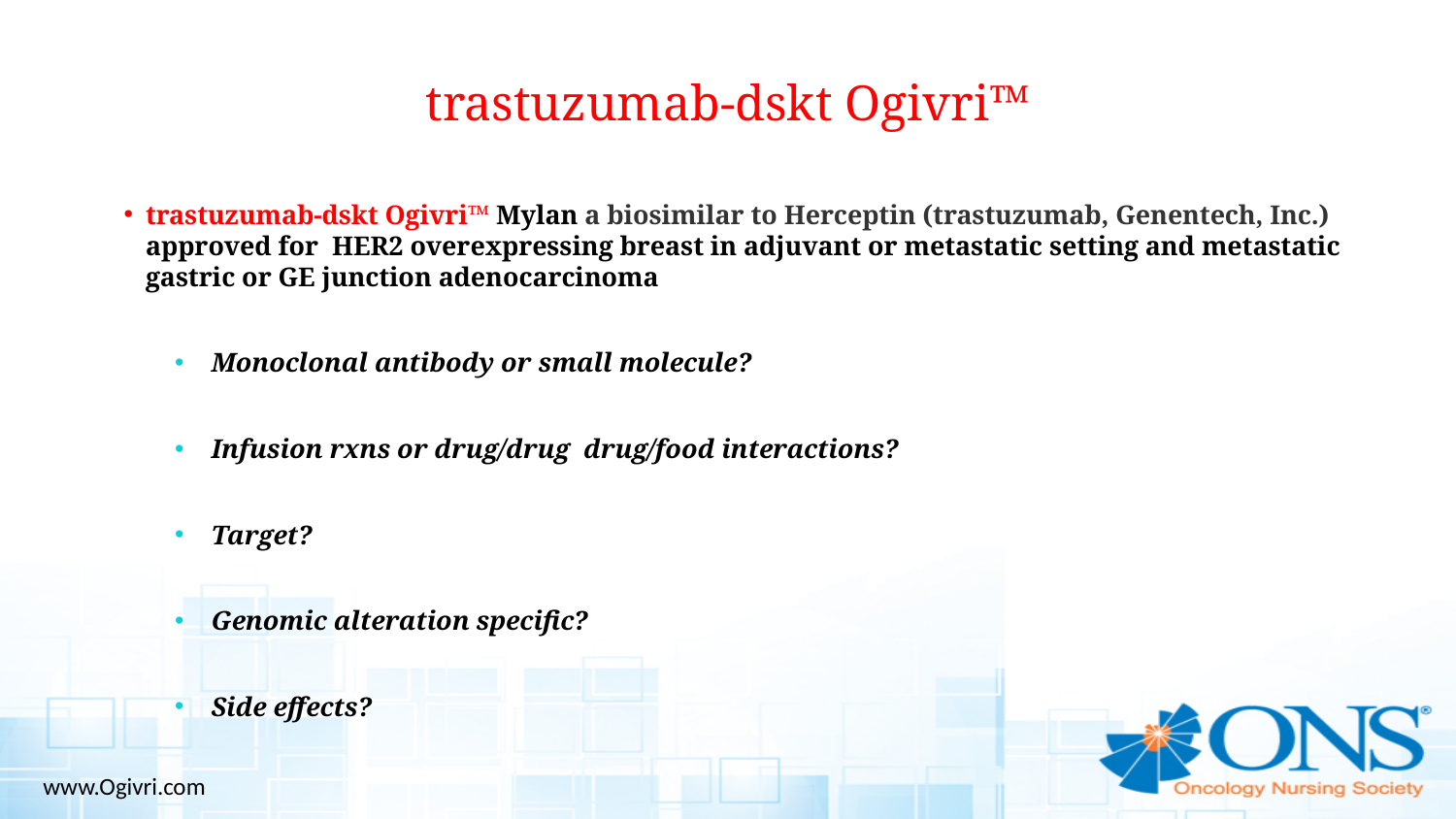

# trastuzumab-dskt Ogivri™
trastuzumab-dskt Ogivri™ Mylan a biosimilar to Herceptin (trastuzumab, Genentech, Inc.) approved for  HER2 overexpressing breast in adjuvant or metastatic setting and metastatic  gastric or GE junction adenocarcinoma

Monoclonal antibody or small molecule?

Infusion rxns or drug/drug  drug/food interactions?

Target?

Genomic alteration specific?

Side effects?

www.Ogivri.com